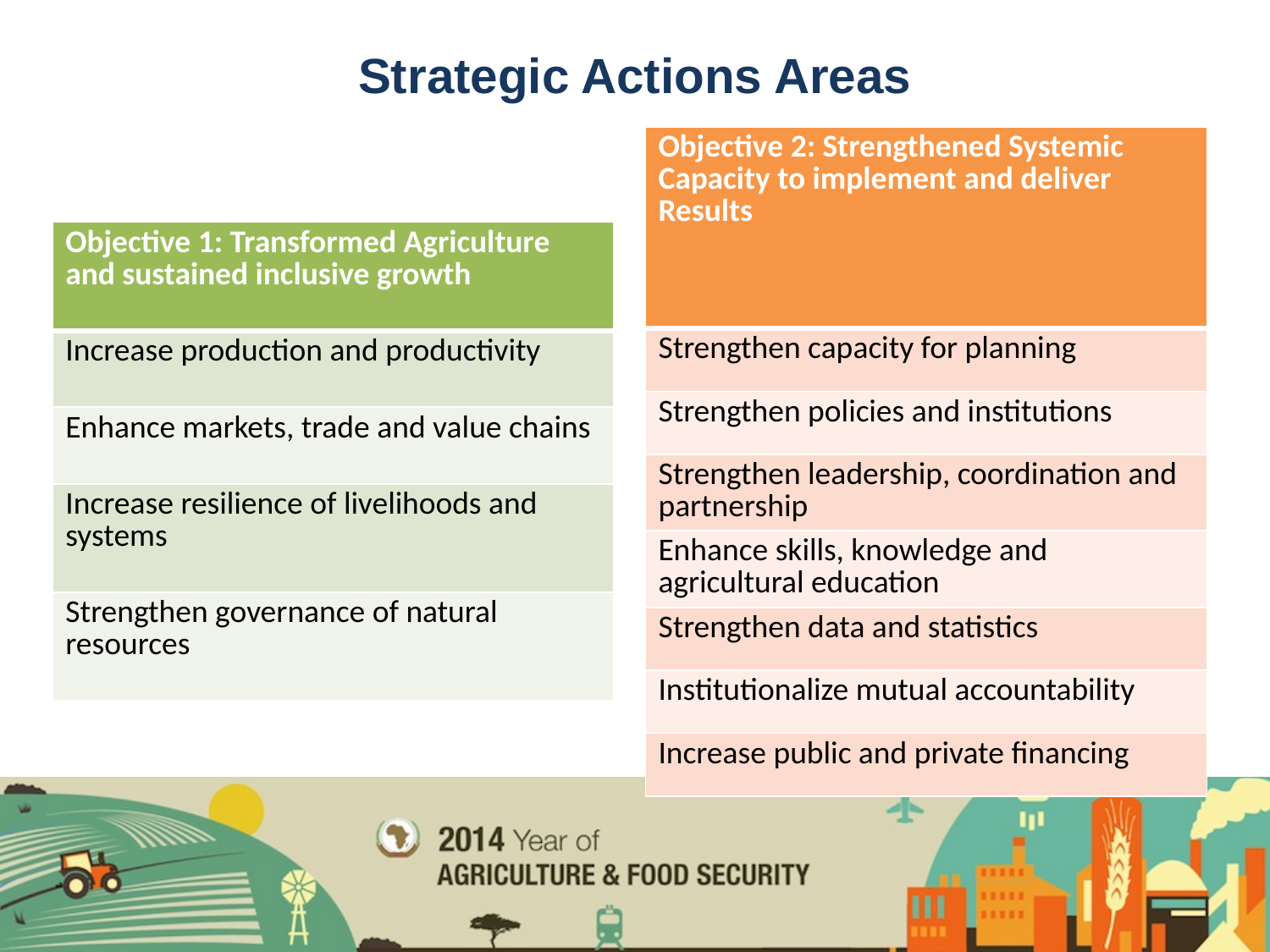

# Strategic Actions Areas
| Objective 2: Strengthened Systemic Capacity to implement and deliver Results |
| --- |
| Strengthen capacity for planning |
| Strengthen policies and institutions |
| Strengthen leadership, coordination and partnership |
| Enhance skills, knowledge and agricultural education |
| Strengthen data and statistics |
| Institutionalize mutual accountability |
| Increase public and private financing |
| Objective 1: Transformed Agriculture and sustained inclusive growth |
| --- |
| Increase production and productivity |
| Enhance markets, trade and value chains |
| Increase resilience of livelihoods and systems |
| Strengthen governance of natural resources |